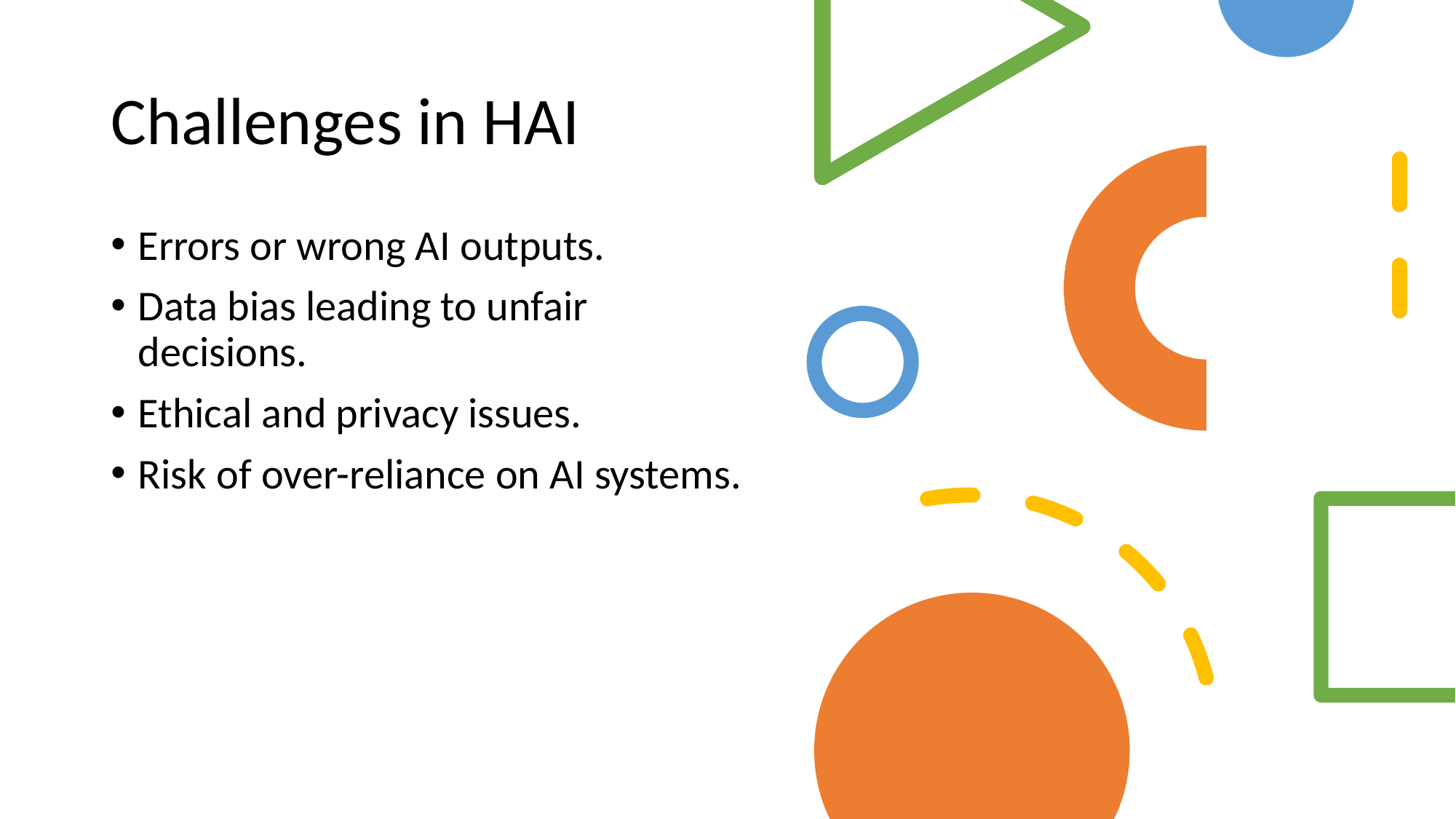

# Challenges in HAI

Errors or wrong AI outputs.
Data bias leading to unfair decisions.
Ethical and privacy issues.
Risk of over-reliance on AI systems.